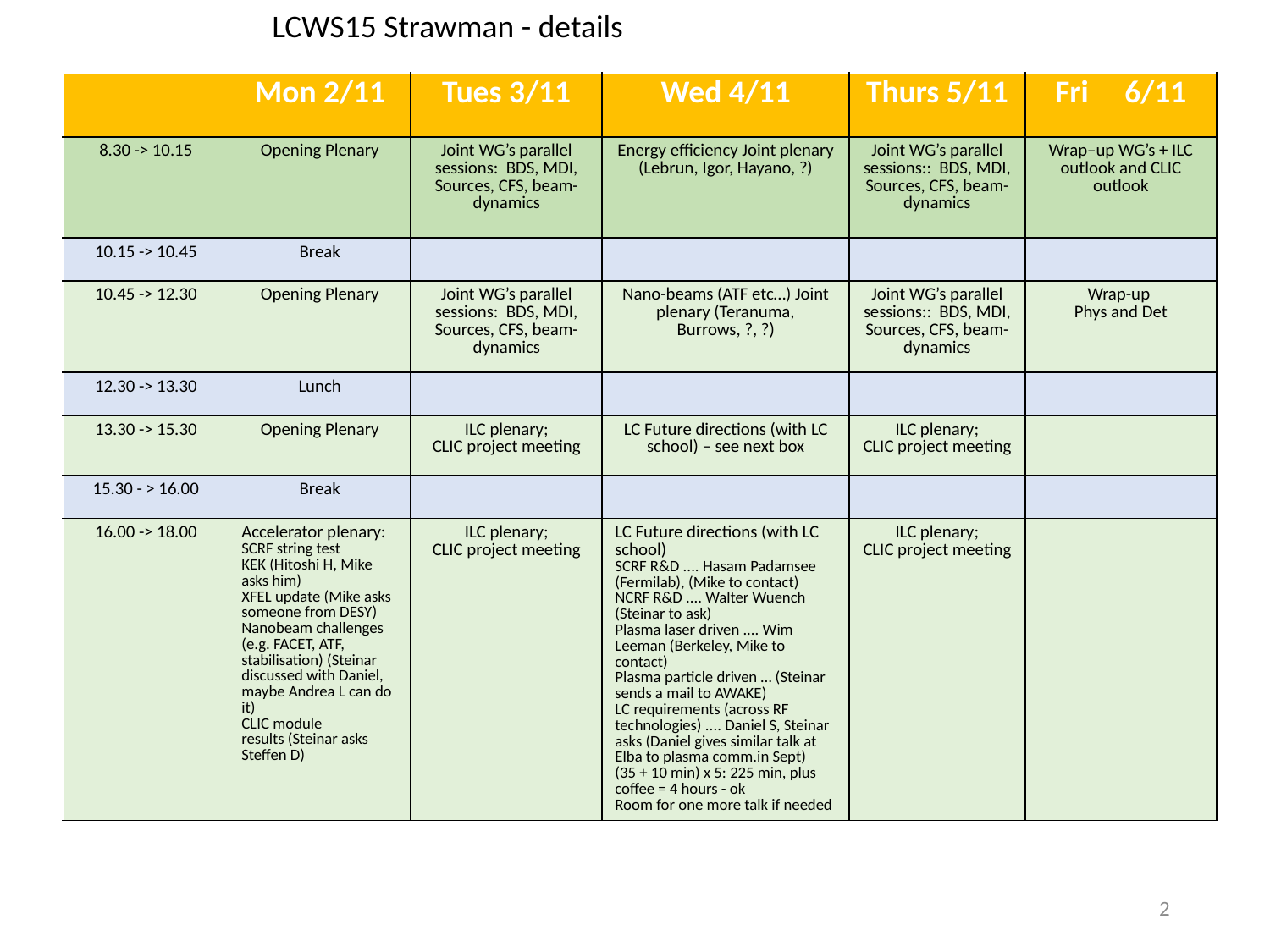

LCWS15 Strawman - details
|  | Mon 2/11 | Tues 3/11 | Wed 4/11 | Thurs 5/11 | Fri 6/11 |
| --- | --- | --- | --- | --- | --- |
| 8.30 -> 10.15 | Opening Plenary | Joint WG’s parallel sessions: BDS, MDI, Sources, CFS, beam-dynamics | Energy efficiency Joint plenary (Lebrun, Igor, Hayano, ?) | Joint WG’s parallel sessions:: BDS, MDI, Sources, CFS, beam-dynamics | Wrap–up WG’s + ILC outlook and CLIC outlook |
| 10.15 -> 10.45 | Break |  |  |  |  |
| 10.45 -> 12.30 | Opening Plenary | Joint WG’s parallel sessions: BDS, MDI, Sources, CFS, beam-dynamics | Nano-beams (ATF etc…) Joint plenary (Teranuma, Burrows, ?, ?) | Joint WG’s parallel sessions:: BDS, MDI, Sources, CFS, beam-dynamics | Wrap-up Phys and Det |
| 12.30 -> 13.30 | Lunch |  |  |  |  |
| 13.30 -> 15.30 | Opening Plenary | ILC plenary; CLIC project meeting | LC Future directions (with LC school) – see next box | ILC plenary; CLIC project meeting |  |
| 15.30 - > 16.00 | Break |  |  |  |  |
| 16.00 -> 18.00 | Accelerator plenary: SCRF string test KEK (Hitoshi H, Mike asks him) XFEL update (Mike asks someone from DESY) Nanobeam challenges (e.g. FACET, ATF, stabilisation) (Steinar discussed with Daniel, maybe Andrea L can do it) CLIC module results (Steinar asks Steffen D) | ILC plenary; CLIC project meeting | LC Future directions (with LC school) SCRF R&D .... Hasam Padamsee (Fermilab), (Mike to contact) NCRF R&D .... Walter Wuench (Steinar to ask)  Plasma laser driven .... Wim Leeman (Berkeley, Mike to contact)  Plasma particle driven … (Steinar sends a mail to AWAKE) LC requirements (across RF technologies) .... Daniel S, Steinar asks (Daniel gives similar talk at Elba to plasma comm.in Sept) (35 + 10 min) x 5: 225 min, plus coffee = 4 hours - ok  Room for one more talk if needed | ILC plenary; CLIC project meeting |  |
2